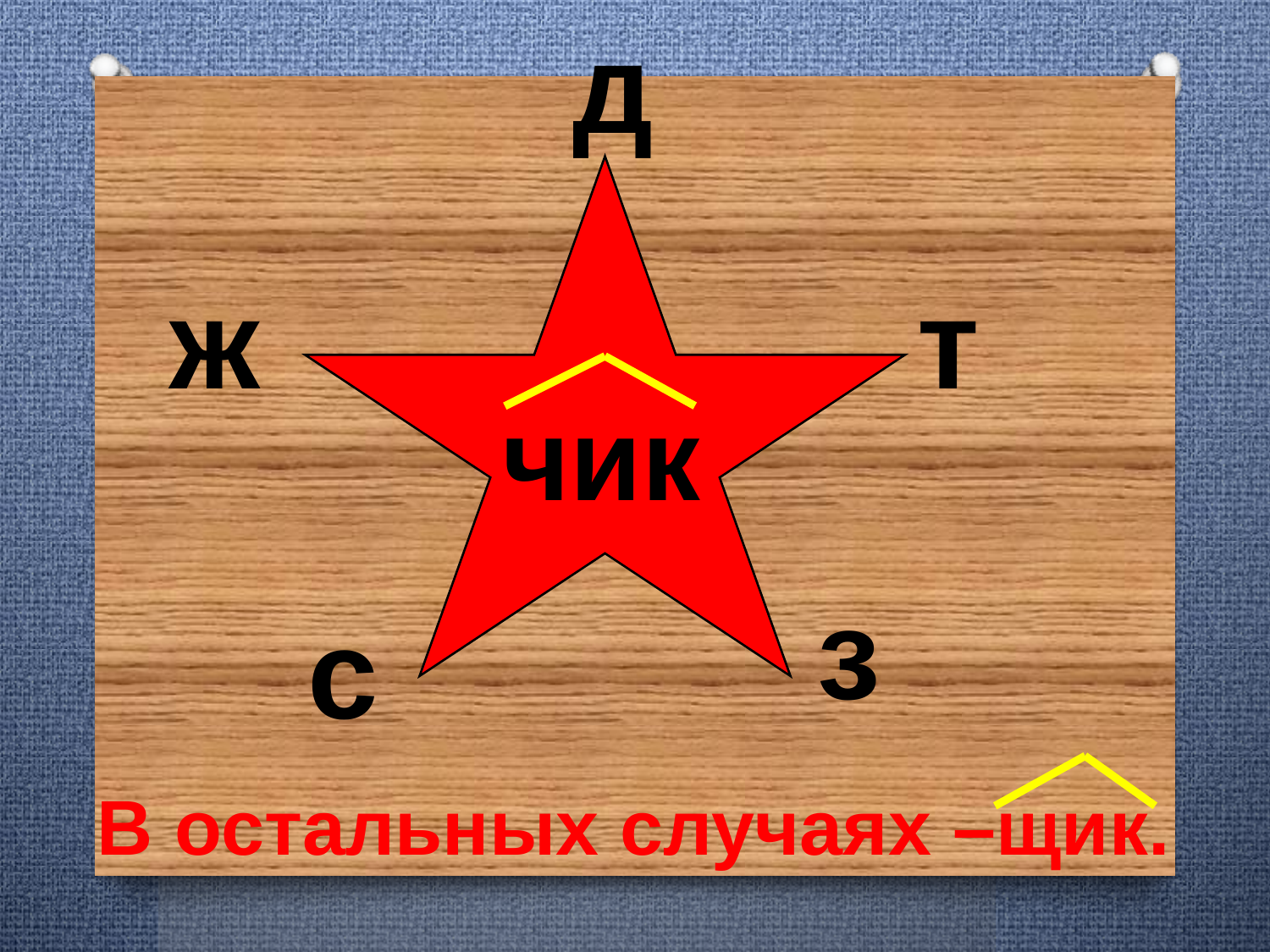

д
#
чик
ж
т

з
с

В остальных случаях –щик.